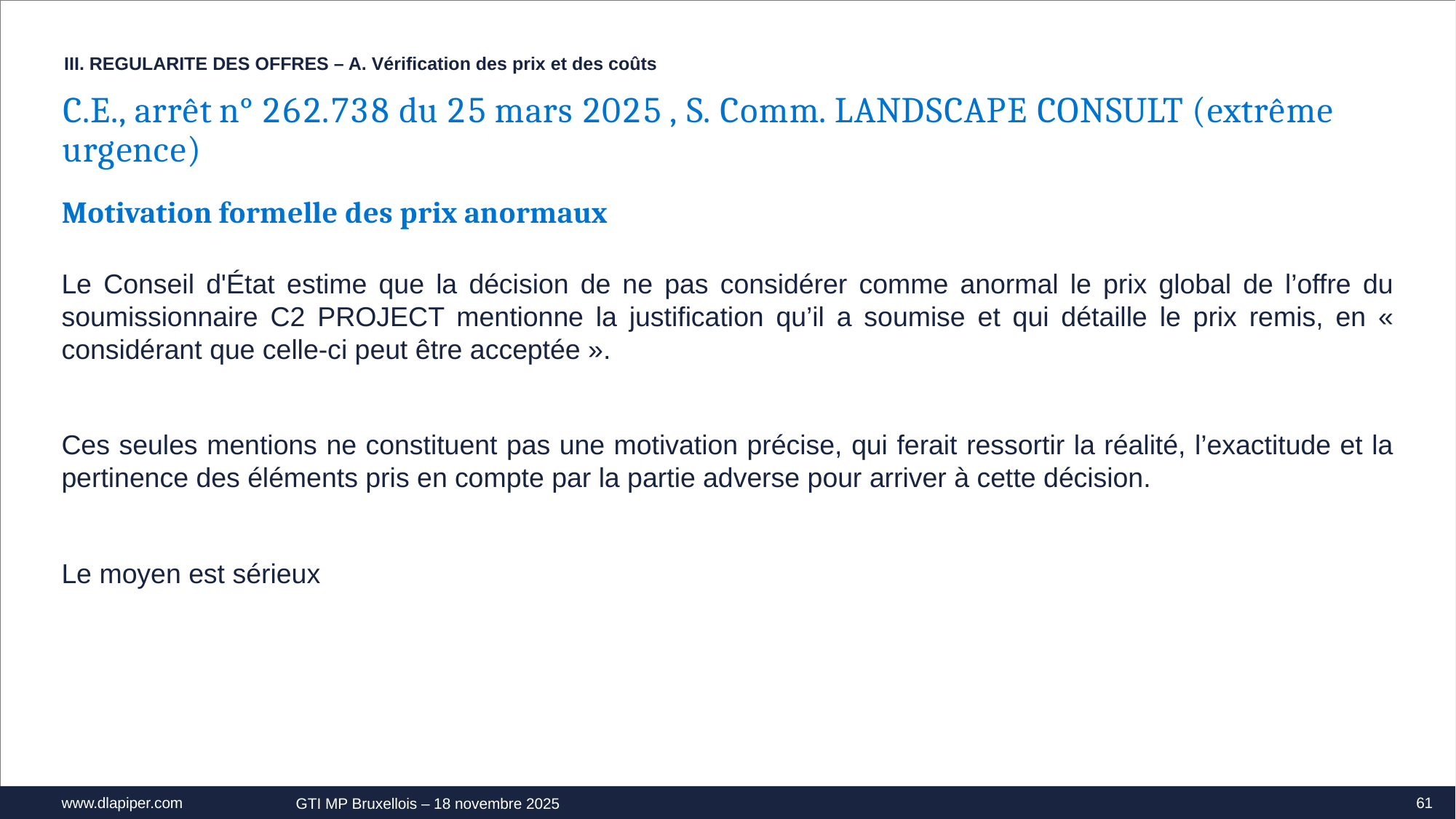

III. REGULARITE DES OFFRES – A. Vérification des prix et des coûts
C.E., arrêt n° 262.738 du 25 mars 2025 , S. Comm. LANDSCAPE CONSULT (extrême urgence)
Motivation formelle des prix anormaux
Le Conseil d'État estime que la décision de ne pas considérer comme anormal le prix global de l’offre du soumissionnaire C2 PROJECT mentionne la justification qu’il a soumise et qui détaille le prix remis, en « considérant que celle-ci peut être acceptée ».

Ces seules mentions ne constituent pas une motivation précise, qui ferait ressortir la réalité, l’exactitude et la pertinence des éléments pris en compte par la partie adverse pour arriver à cette décision.

Le moyen est sérieux
61
GTI MP Bruxellois – 18 novembre 2025